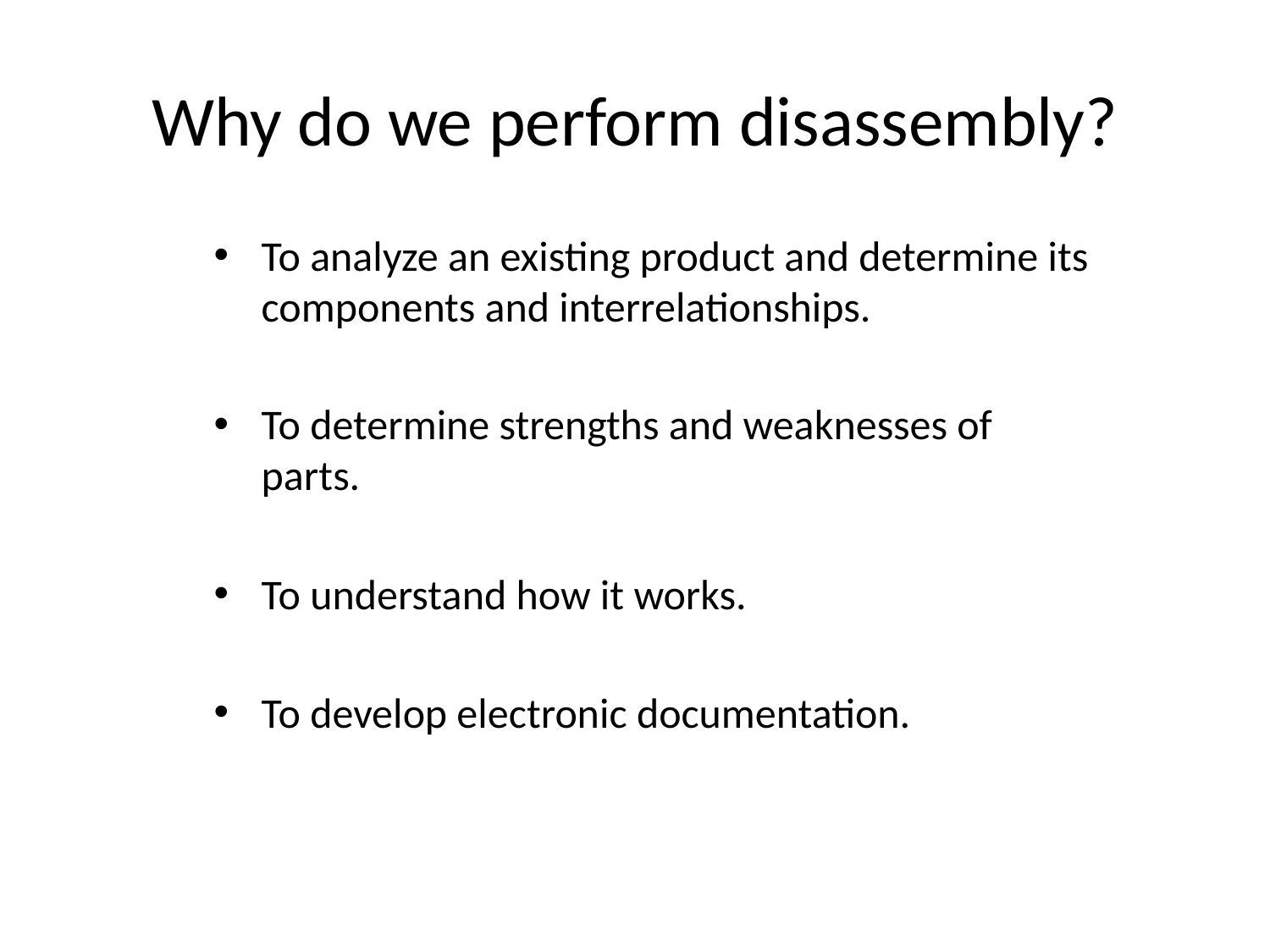

# Why do we perform disassembly?
To analyze an existing product and determine its components and interrelationships.

To determine strengths and weaknesses of parts.

To understand how it works.

To develop electronic documentation.